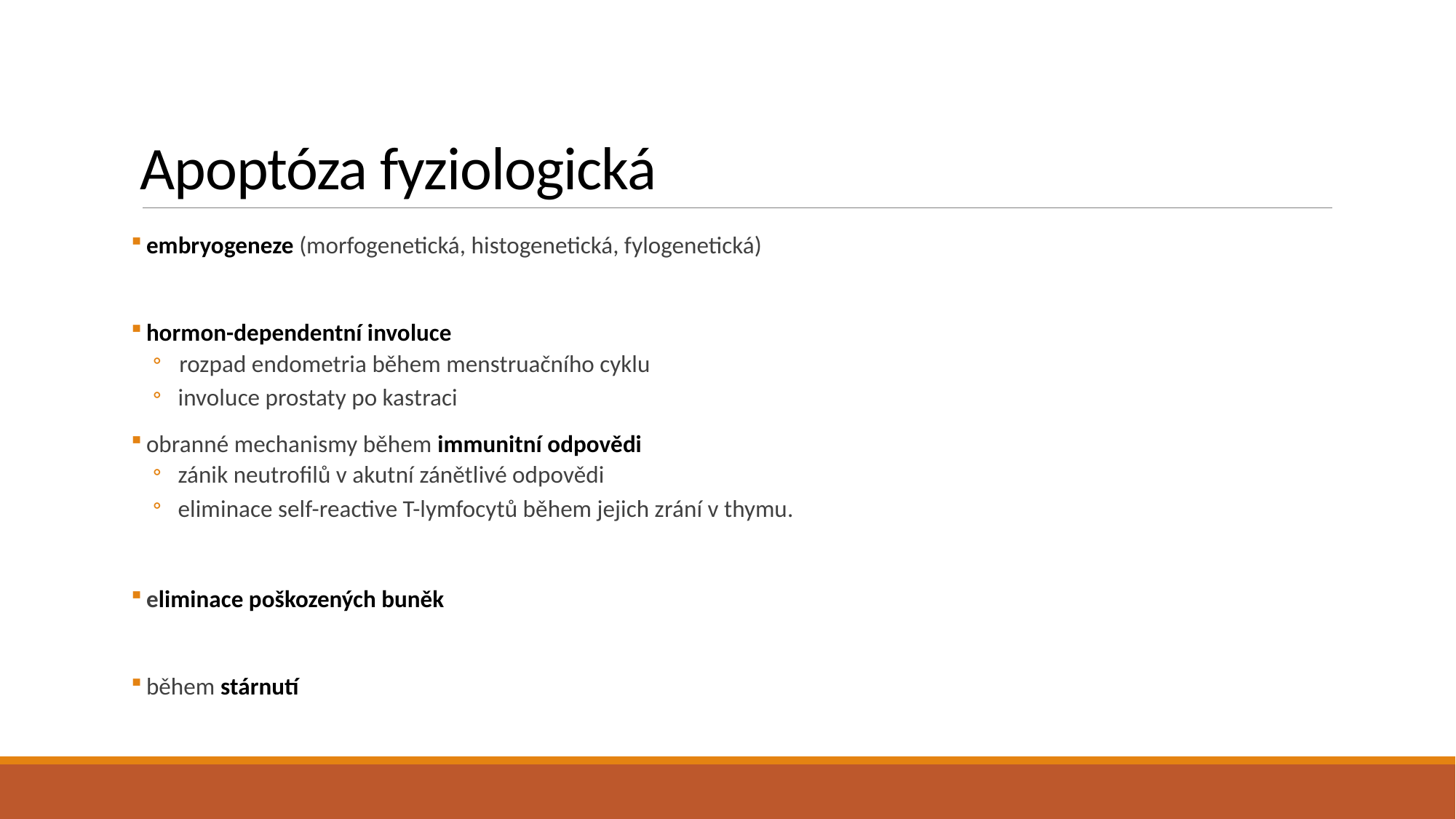

# Apoptóza fyziologická
 embryogeneze (morfogenetická, histogenetická, fylogenetická)
 - Fyziologická
 hormon-dependentní involuce
 rozpad endometria během menstruačního cyklu
 involuce prostaty po kastraci
 obranné mechanismy během immunitní odpovědi
 zánik neutrofilů v akutní zánětlivé odpovědi
 eliminace self-reactive T-lymfocytů během jejich zrání v thymu.

 eliminace poškozených buněk

 během stárnutí